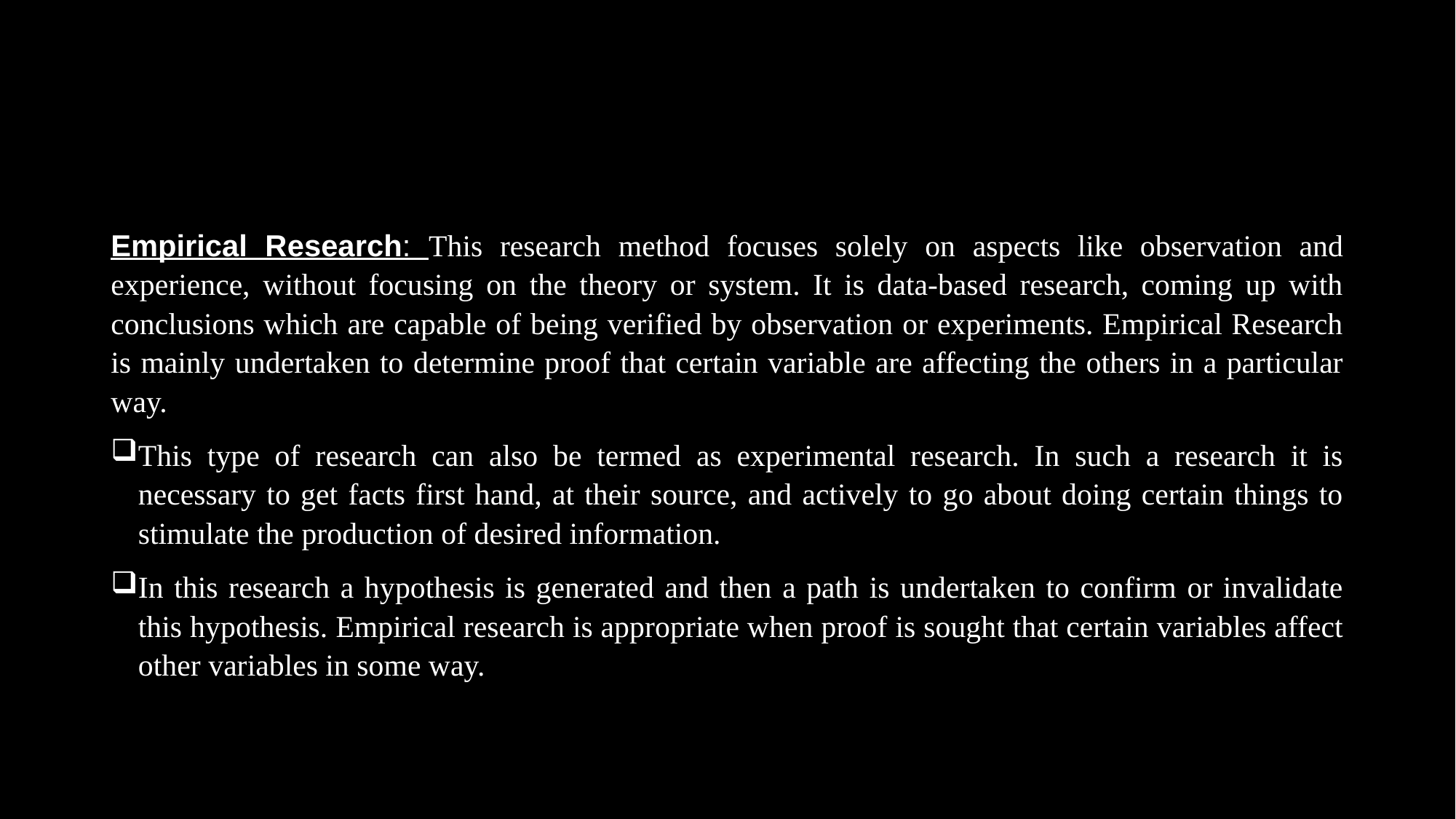

#
Empirical Research: This research method focuses solely on aspects like observation and experience, without focusing on the theory or system. It is data-based research, coming up with conclusions which are capable of being verified by observation or experiments. Empirical Research is mainly undertaken to determine proof that certain variable are affecting the others in a particular way.
This type of research can also be termed as experimental research. In such a research it is necessary to get facts first hand, at their source, and actively to go about doing certain things to stimulate the production of desired information.
In this research a hypothesis is generated and then a path is undertaken to confirm or invalidate this hypothesis. Empirical research is appropriate when proof is sought that certain variables affect other variables in some way.